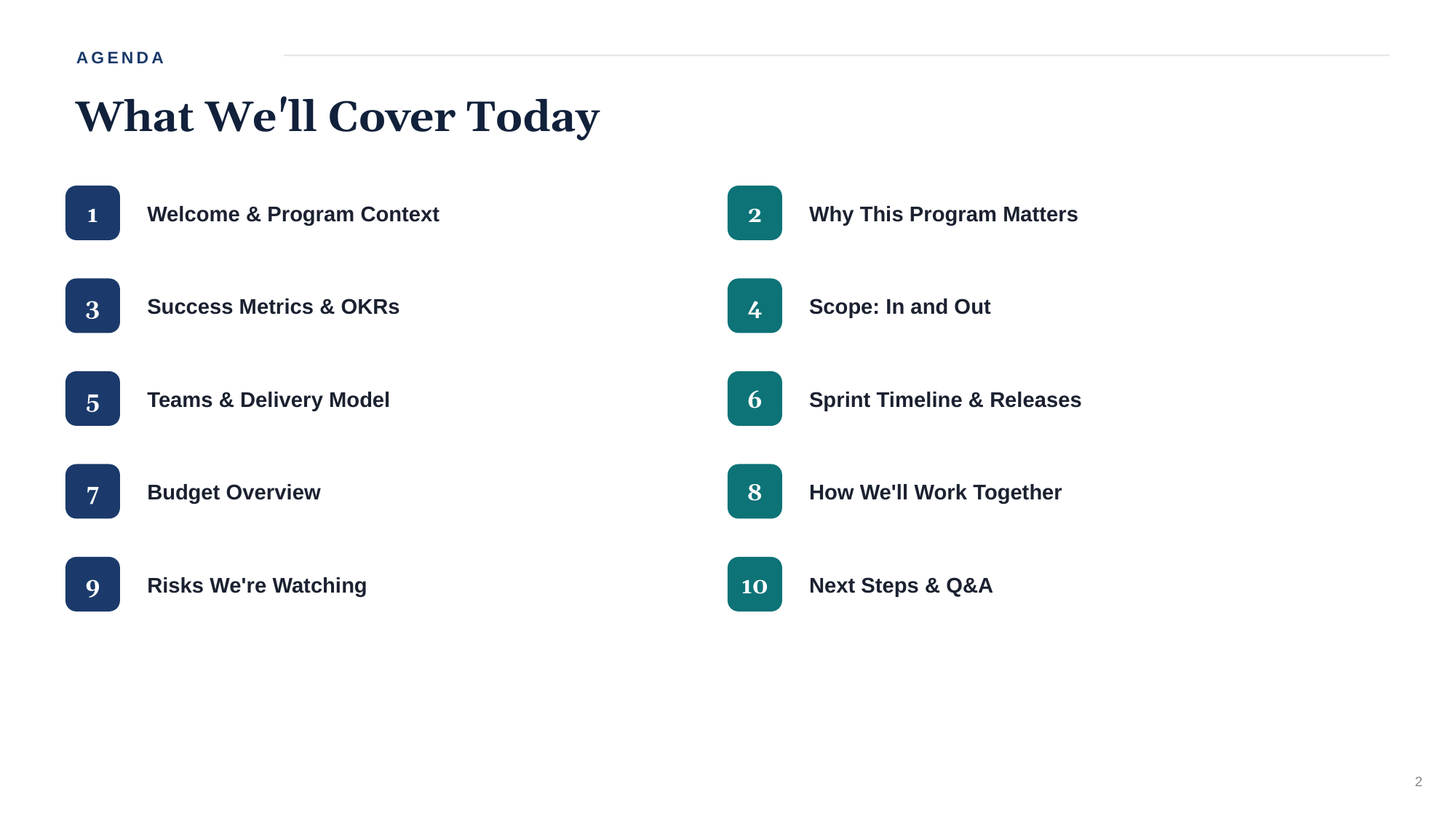

AGENDA

What We'll Cover Today

1
Welcome & Program Context

2
Why This Program Matters

3
Success Metrics & OKRs

4
Scope: In and Out

5
Teams & Delivery Model

6
Sprint Timeline & Releases

7
Budget Overview

8
How We'll Work Together

9
Risks We're Watching

10
Next Steps & Q&A
2